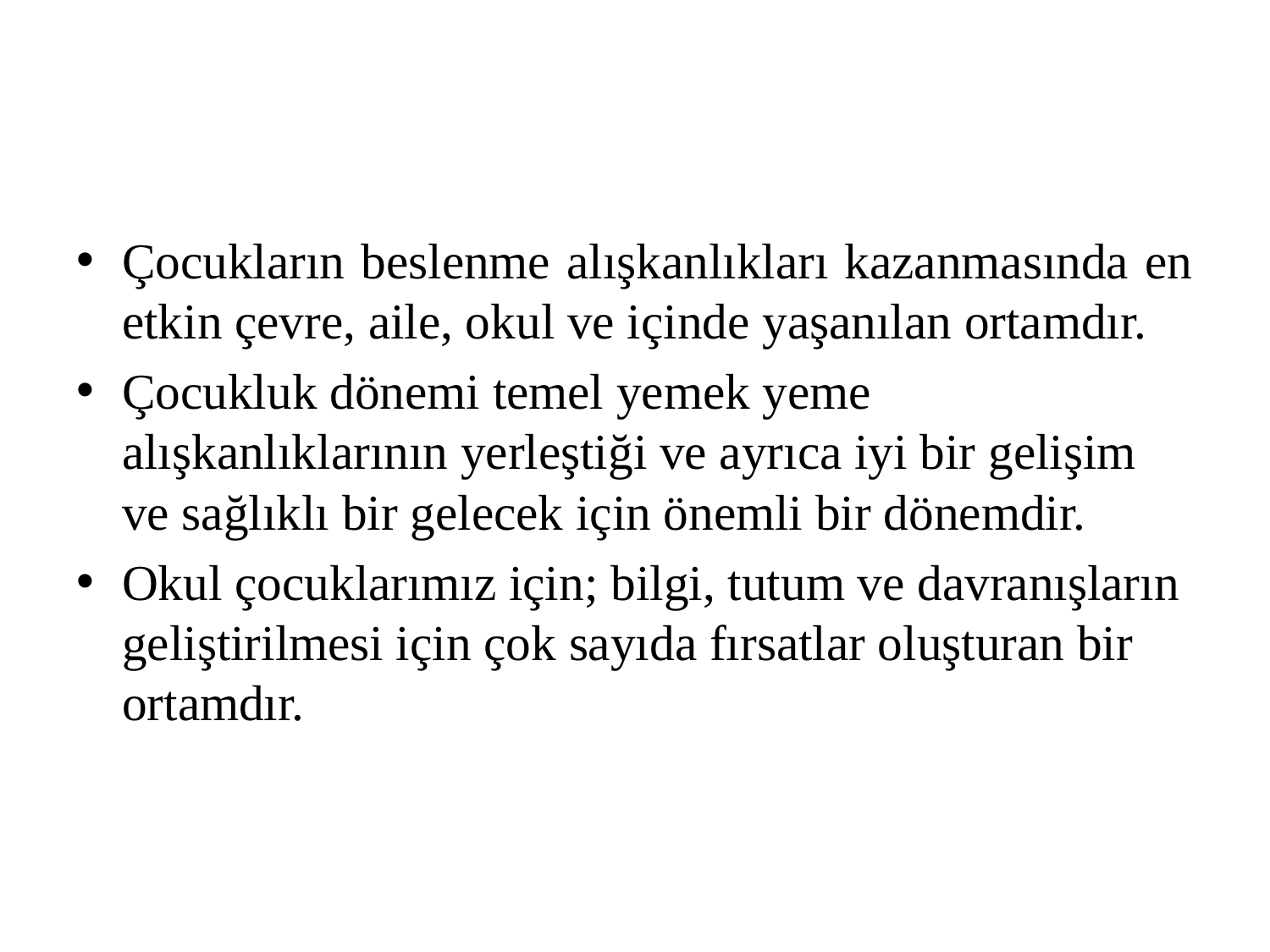

#
Çocukların beslenme alışkanlıkları kazanmasında en etkin çevre, aile, okul ve içinde yaşanılan ortamdır.
Çocukluk dönemi temel yemek yeme alışkanlıklarının yerleştiği ve ayrıca iyi bir gelişim ve sağlıklı bir gelecek için önemli bir dönemdir.
Okul çocuklarımız için; bilgi, tutum ve davranışların geliştirilmesi için çok sayıda fırsatlar oluşturan bir ortamdır.